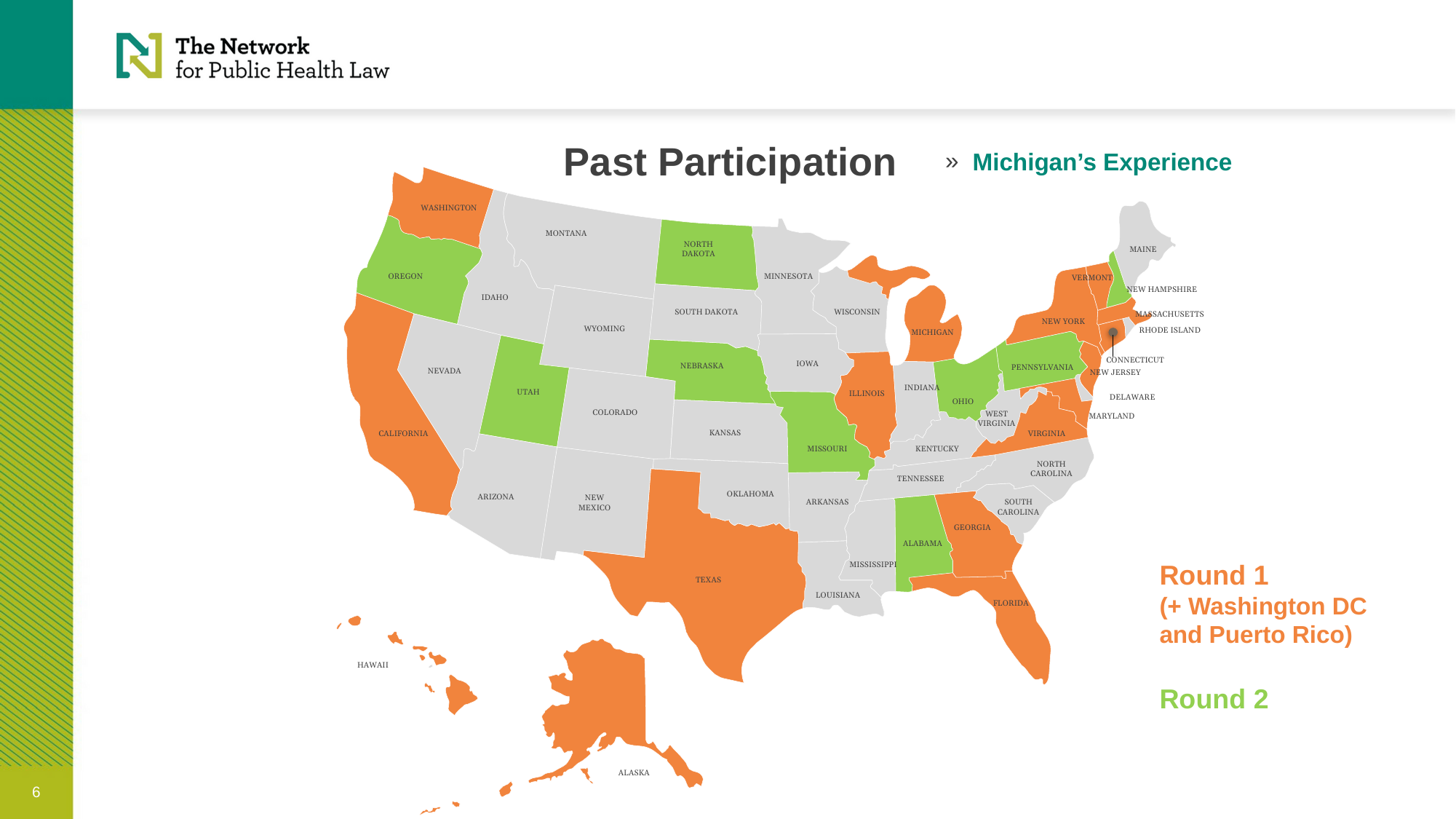

# Past Participation
Michigan’s Experience

WASHINGTON
MONTANA
NORTH
DAKOTA
MAINE
OREGON
MINNESOTA
VERMONT
NEW HAMPSHIRE
IDAHO
SOUTH DAKOTA
WISCONSIN
MASSACHUSETTS
NEW YORK
WYOMING
RHODE ISLAND
MICHIGAN

CONNECTICUT
IOWA
NEBRASKA
PENNSYLVANIA
NEVADA
NEW JERSEY
INDIANA
UTAH
ILLINOIS
DELAWARE
OHIO
COLORADO
WEST
VIRGINIA
MARYLAND
KANSAS
VIRGINIA
CALIFORNIA
KENTUCKY
MISSOURI
NORTH
CAROLINA
TENNESSEE
OKLAHOMA
NEW
MEXICO
ARIZONA
SOUTH
CAROLINA
ARKANSAS
GEORGIA
ALABAMA
MISSISSIPPI
TEXAS
LOUISIANA
FLORIDA
HAWAII
ALASKA
Round 1
(+ Washington DC and Puerto Rico)

Round 2
6